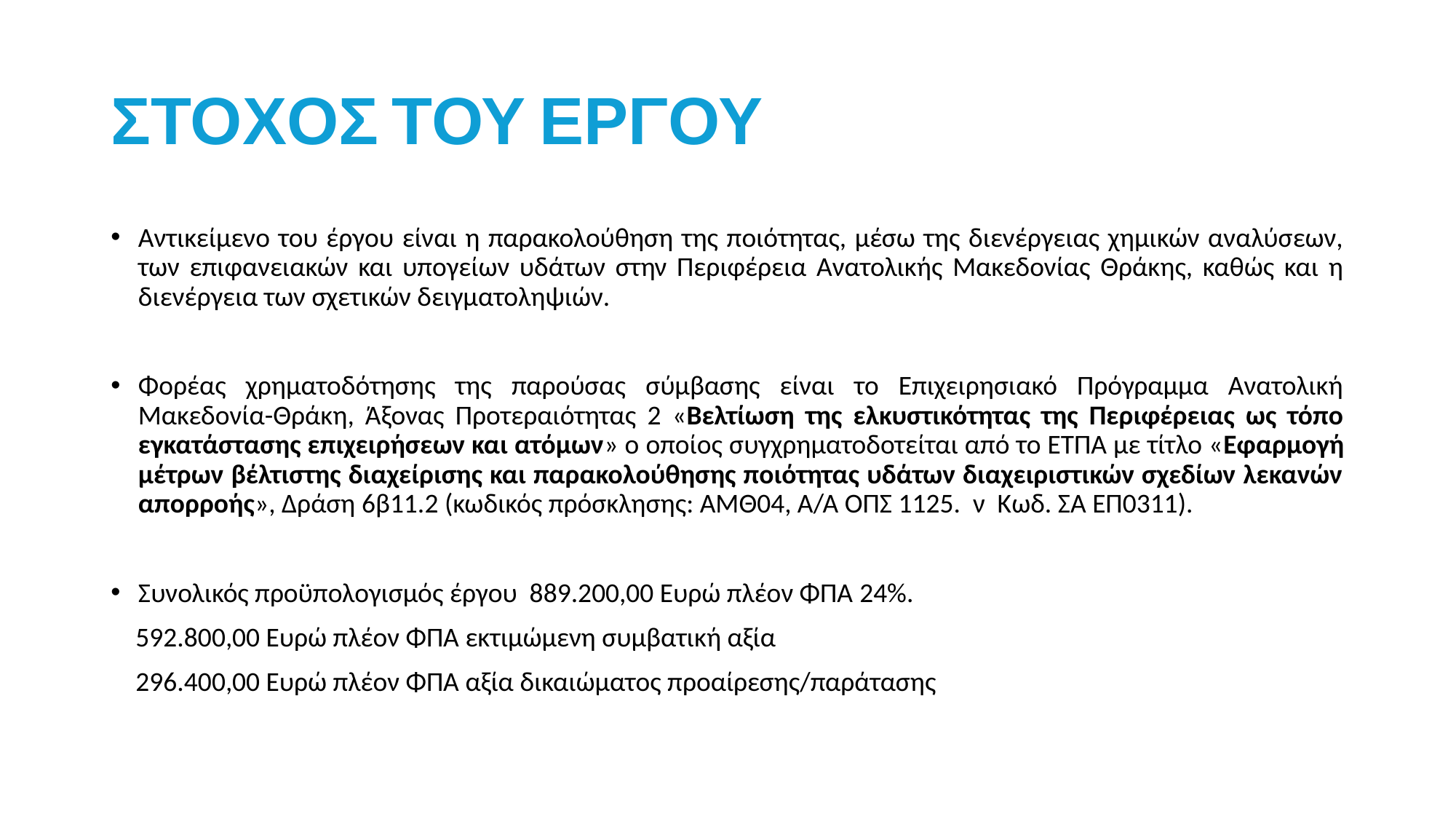

# ΣΤΟΧΟΣ ΤΟΥ ΕΡΓΟΥ
Αντικείμενο του έργου είναι η παρακολούθηση της ποιότητας, μέσω της διενέργειας χημικών αναλύσεων, των επιφανειακών και υπογείων υδάτων στην Περιφέρεια Ανατολικής Μακεδονίας Θράκης, καθώς και η διενέργεια των σχετικών δειγματοληψιών.

Φορέας χρηματοδότησης της παρούσας σύμβασης είναι το Επιχειρησιακό Πρόγραμμα Ανατολική Μακεδονία-Θράκη, Άξονας Προτεραιότητας 2 «Βελτίωση της ελκυστικότητας της Περιφέρειας ως τόπο εγκατάστασης επιχειρήσεων και ατόμων» ο οποίος συγχρηματοδοτείται από το ΕΤΠΑ με τίτλο «Εφαρμογή μέτρων βέλτιστης διαχείρισης και παρακολούθησης ποιότητας υδάτων διαχειριστικών σχεδίων λεκανών απορροής», Δράση 6β11.2 (κωδικός πρόσκλησης: ΑΜΘ04, Α/Α ΟΠΣ 1125.  ν  Κωδ. ΣΑ ΕΠ0311).

Συνολικός προϋπολογισμός έργου  889.200,00 Ευρώ πλέον ΦΠΑ 24%.
    592.800,00 Ευρώ πλέον ΦΠΑ εκτιμώμενη συμβατική αξία
    296.400,00 Ευρώ πλέον ΦΠΑ αξία δικαιώματος προαίρεσης/παράτασης